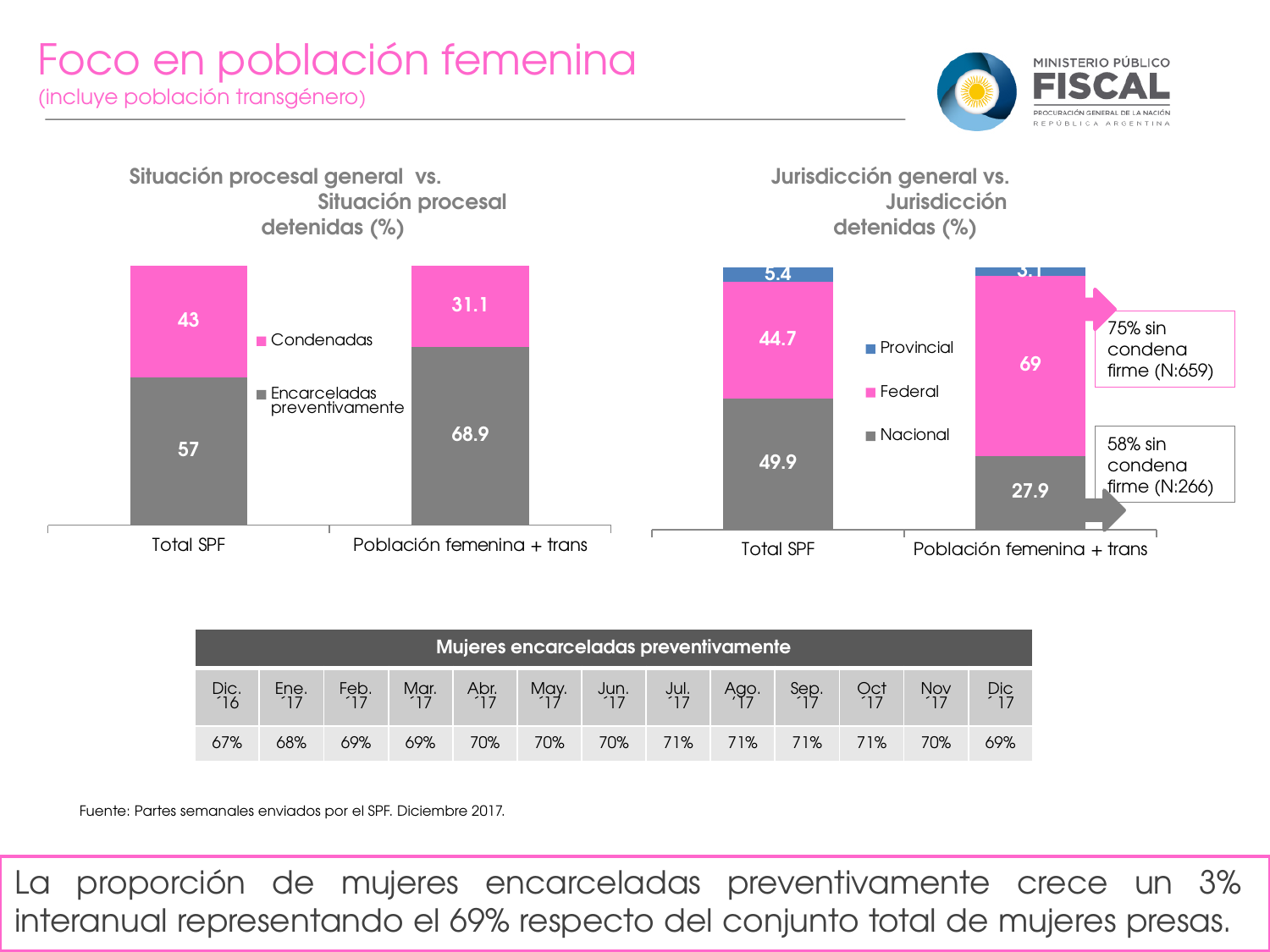

Foco en población femenina
(incluye población transgénero)
Situación procesal general  vs.                                            Situación procesal detenidas (%)
Jurisdicción general vs.                    Jurisdicción detenidas (%)

### Chart

| Category | Nacional | Federal | Provincial |
|---|---|---|---|
| Total SPF | 49.9 | 44.7 | 5.4 |
| Población femenina + trans | 27.9 | 69.0 | 3.1 |

### Chart

| Category | Encarceladas preventivamente  | Condenadas |
|---|---|---|
| Total SPF | 57.0 | 43.0 |
| Población femenina + trans | 68.9 | 31.1 |
75% sin condena firme (N:659)
58% sin condena firme (N:266)

| Mujeres encarceladas preventivamente |  |  |  |  |  |  |  |  |  |  |  |  |
| --- | --- | --- | --- | --- | --- | --- | --- | --- | --- | --- | --- | --- |
| Dic. ´16 | Ene. ´17 | Feb. ´17 | Mar. ´17 | Abr. ´17 | May. ´17 | Jun. ´17 | Jul. ´17 | Ago. ’17 | Sep. ´17 | Oct ´17 | Nov ´17 | Dic ´ 17 |
| 67% | 68% | 69% | 69% | 70% | 70% | 70% | 71% | 71% | 71% | 71% | 70% | 69% |
Fuente: Partes semanales enviados por el SPF. Diciembre 2017.

La proporción de mujeres encarceladas preventivamente crece un 3% interanual representando el 69% respecto del conjunto total de mujeres presas.